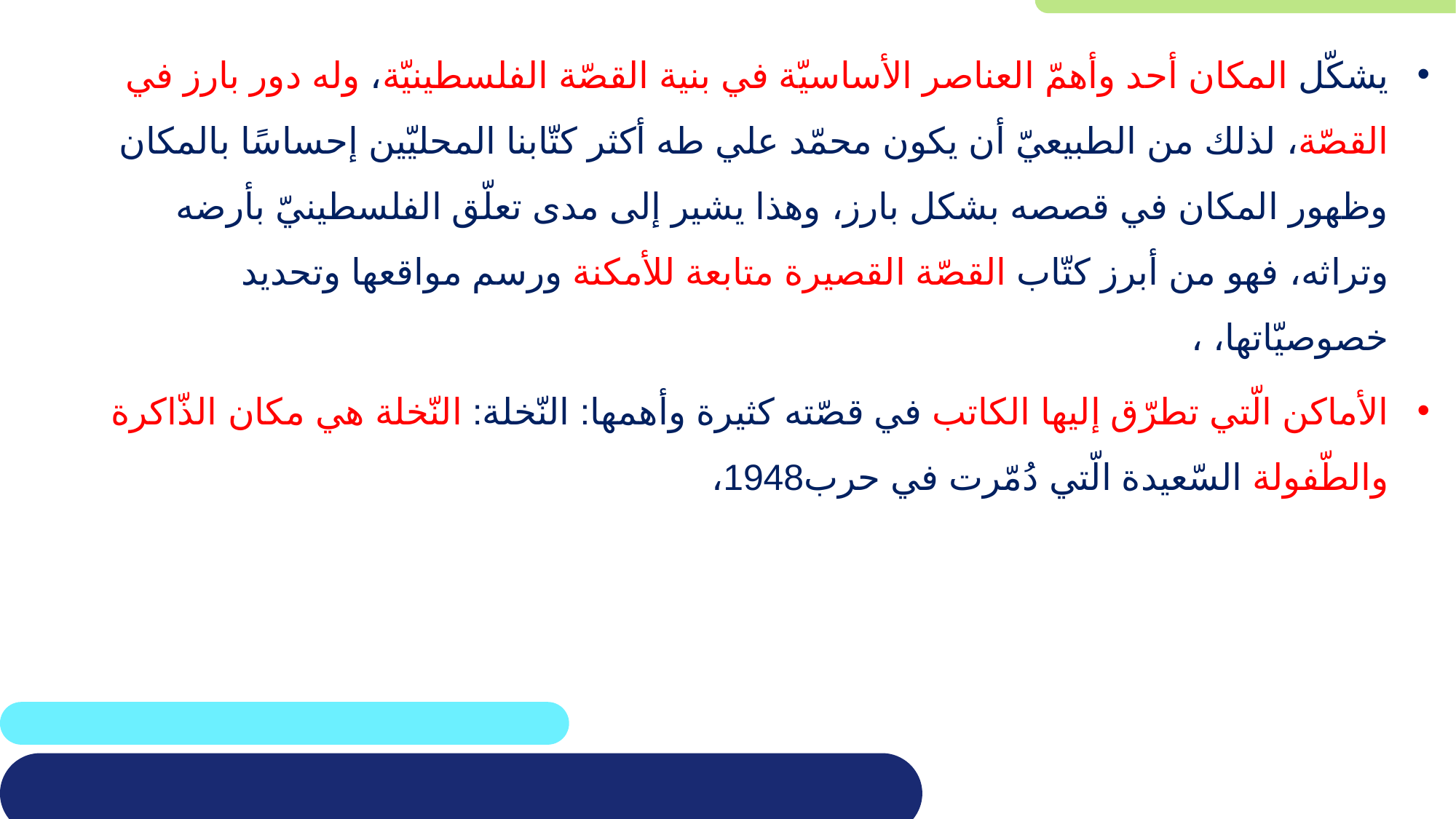

يشكّل المكان أحد وأهمّ العناصر الأساسيّة في بنية القصّة الفلسطينيّة، وله دور بارز في القصّة، لذلك من الطبيعيّ أن يكون محمّد علي طه أكثر كتّابنا المحليّين إحساسًا بالمكان وظهور المكان في قصصه بشكل بارز، وهذا يشير إلى مدى تعلّق الفلسطينيّ بأرضه وتراثه، فهو من أبرز كتّاب القصّة القصيرة متابعة للأمكنة ورسم مواقعها وتحديد خصوصيّاتها، ،
الأماكن الّتي تطرّق إليها الكاتب في قصّته كثيرة وأهمها: النّخلة: النّخلة هي مكان الذّاكرة والطّفولة السّعيدة الّتي دُمّرت في حرب1948،